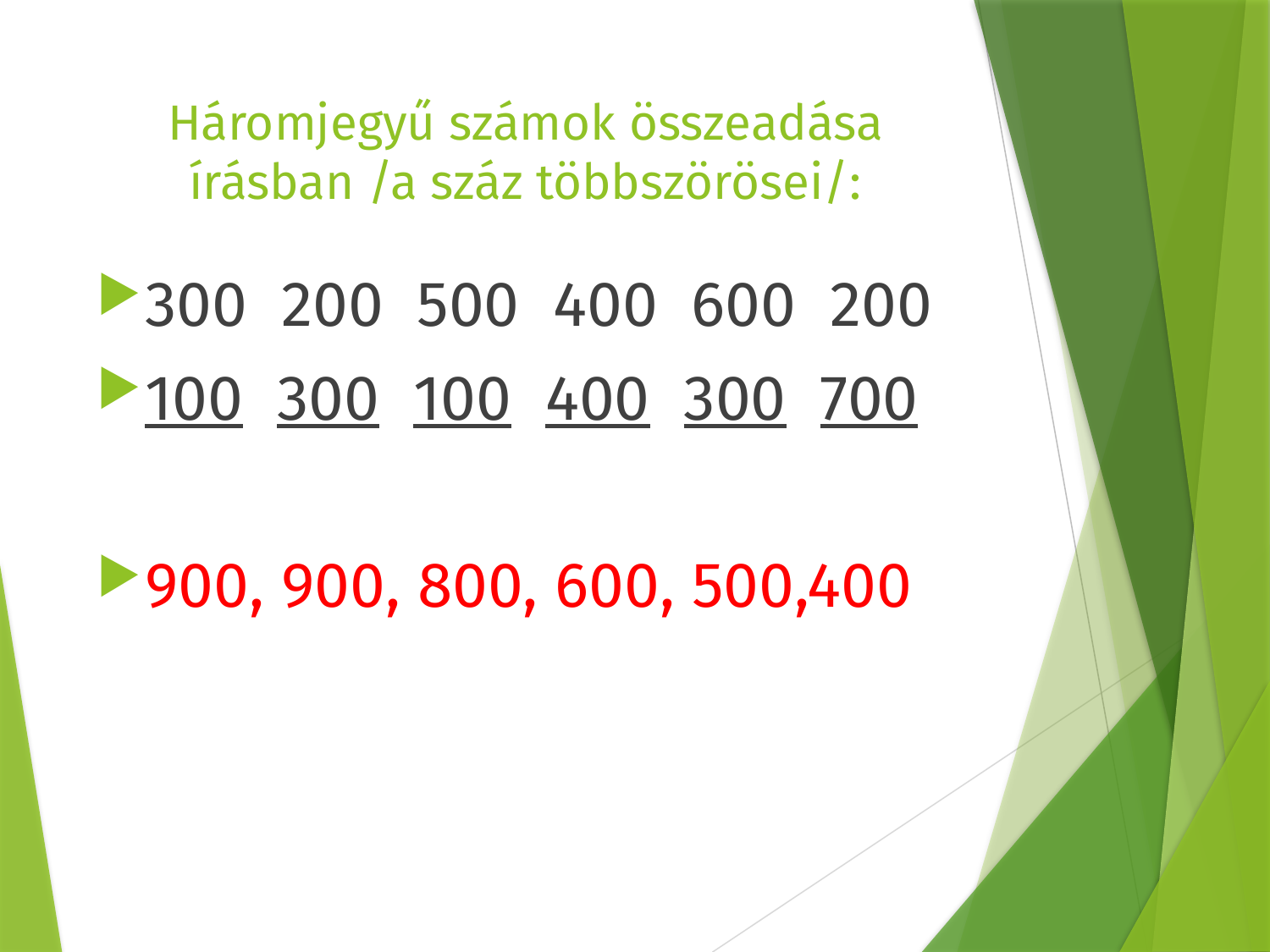

# Háromjegyű számok összeadása írásban /a száz többszörösei/:
300  200  500  400  600  200
100  300  100  400  300  700

900, 900, 800, 600, 500,400